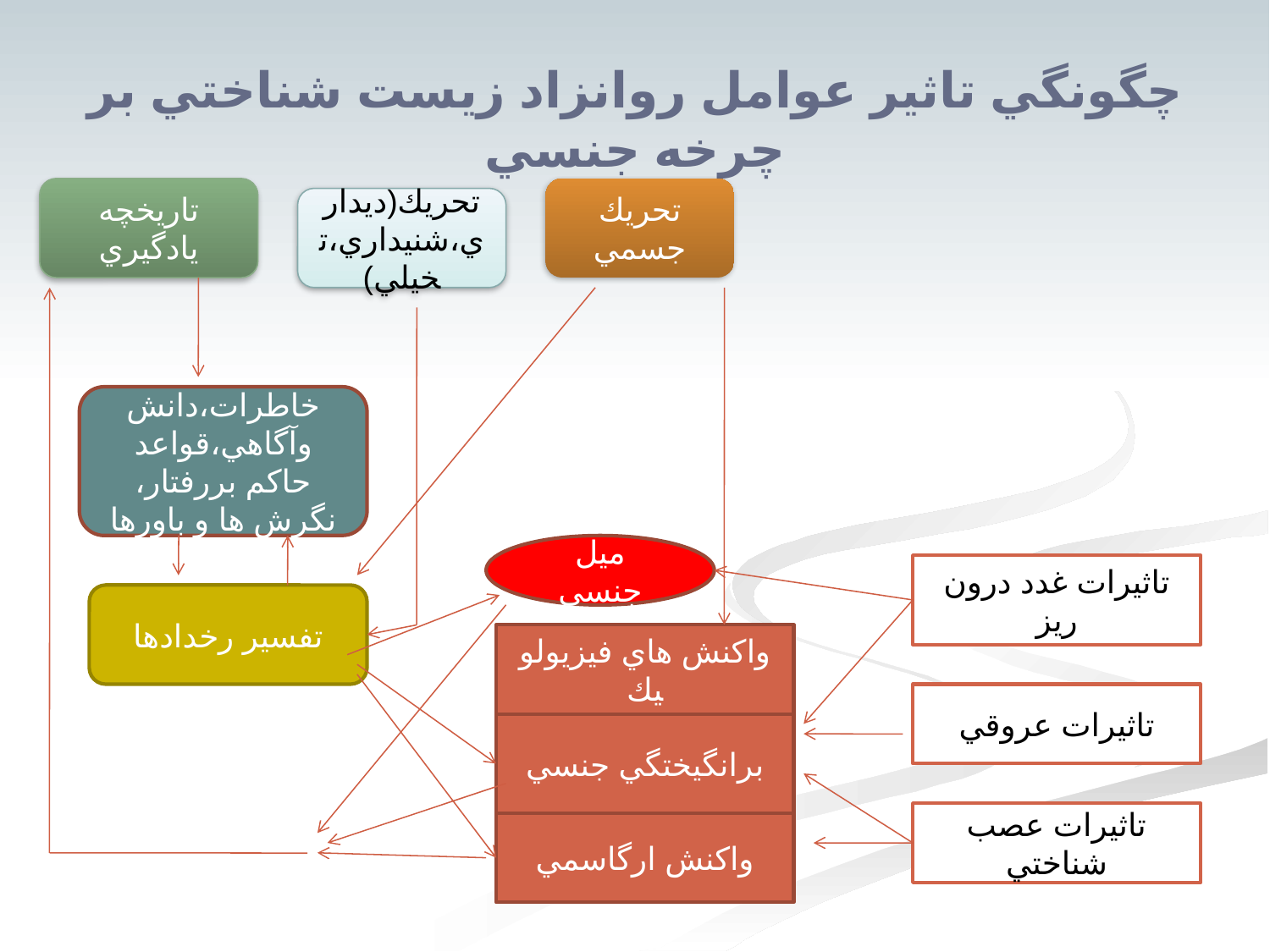

# چگونگي تاثير عوامل روانزاد زيست شناختي بر چرخه جنسي
تاريخچه يادگيري
تحريك جسمي
تحريك(ديداري،شنيداري،تخيلي)
خاطرات،دانش وآگاهي،قواعد حاكم بررفتار، نگرش ها و باورها
ميل جنسي
تاثيرات غدد درون ريز
تفسير رخدادها
واكنش هاي فيزيولو‍يك
تاثيرات عروقي
برانگيختگي جنسي
تاثيرات عصب شناختي
واكنش ارگاسمي